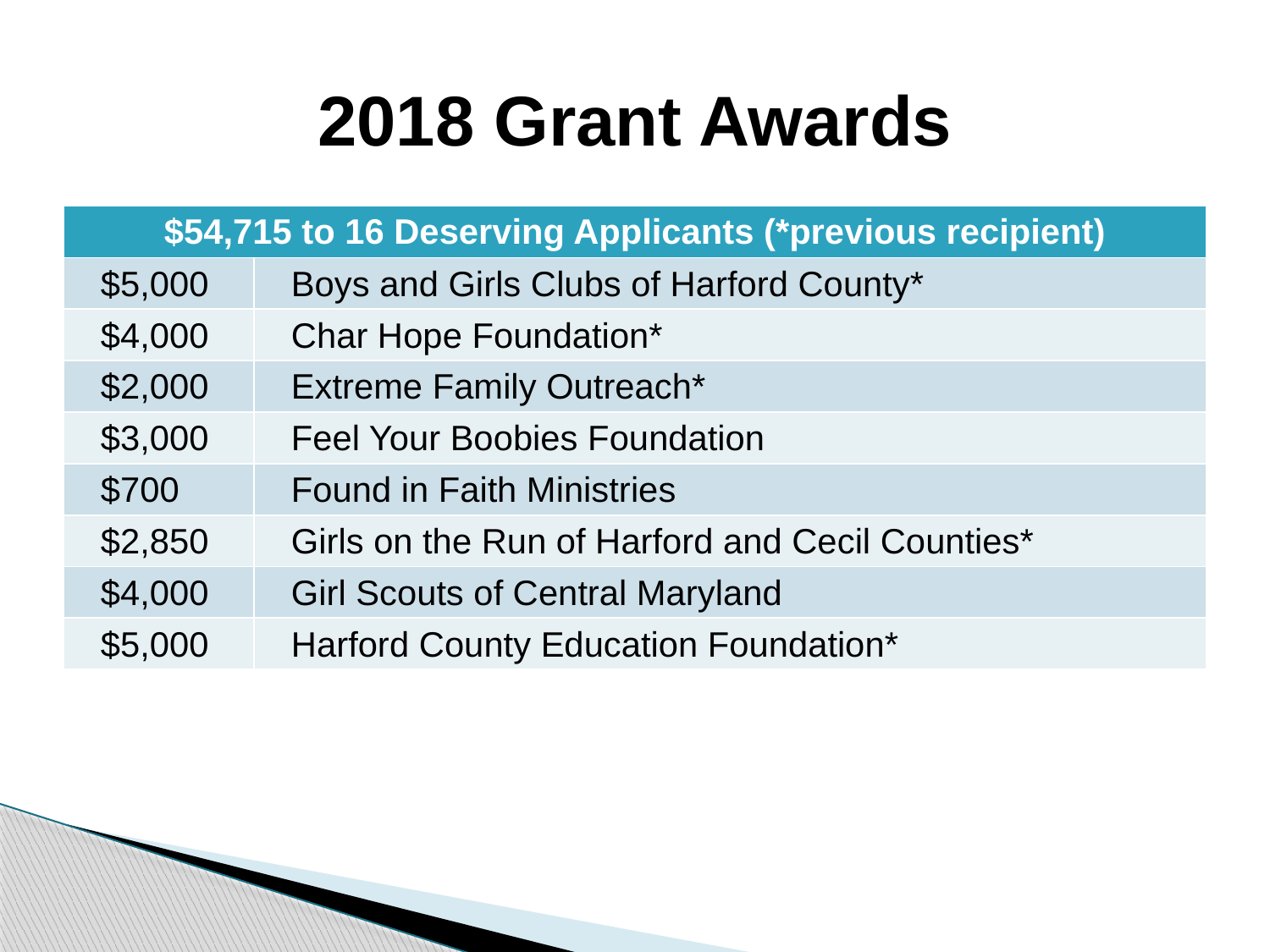

# 2018 Grant Awards
| $54,715 to 16 Deserving Applicants (\*previous recipient) |  |
| --- | --- |
| $5,000 | Boys and Girls Clubs of Harford County\* |
| $4,000 | Char Hope Foundation\* |
| $2,000 | Extreme Family Outreach\* |
| $3,000 | Feel Your Boobies Foundation |
| $700 | Found in Faith Ministries |
| $2,850 | Girls on the Run of Harford and Cecil Counties\* |
| $4,000 | Girl Scouts of Central Maryland |
| $5,000 | Harford County Education Foundation\* |